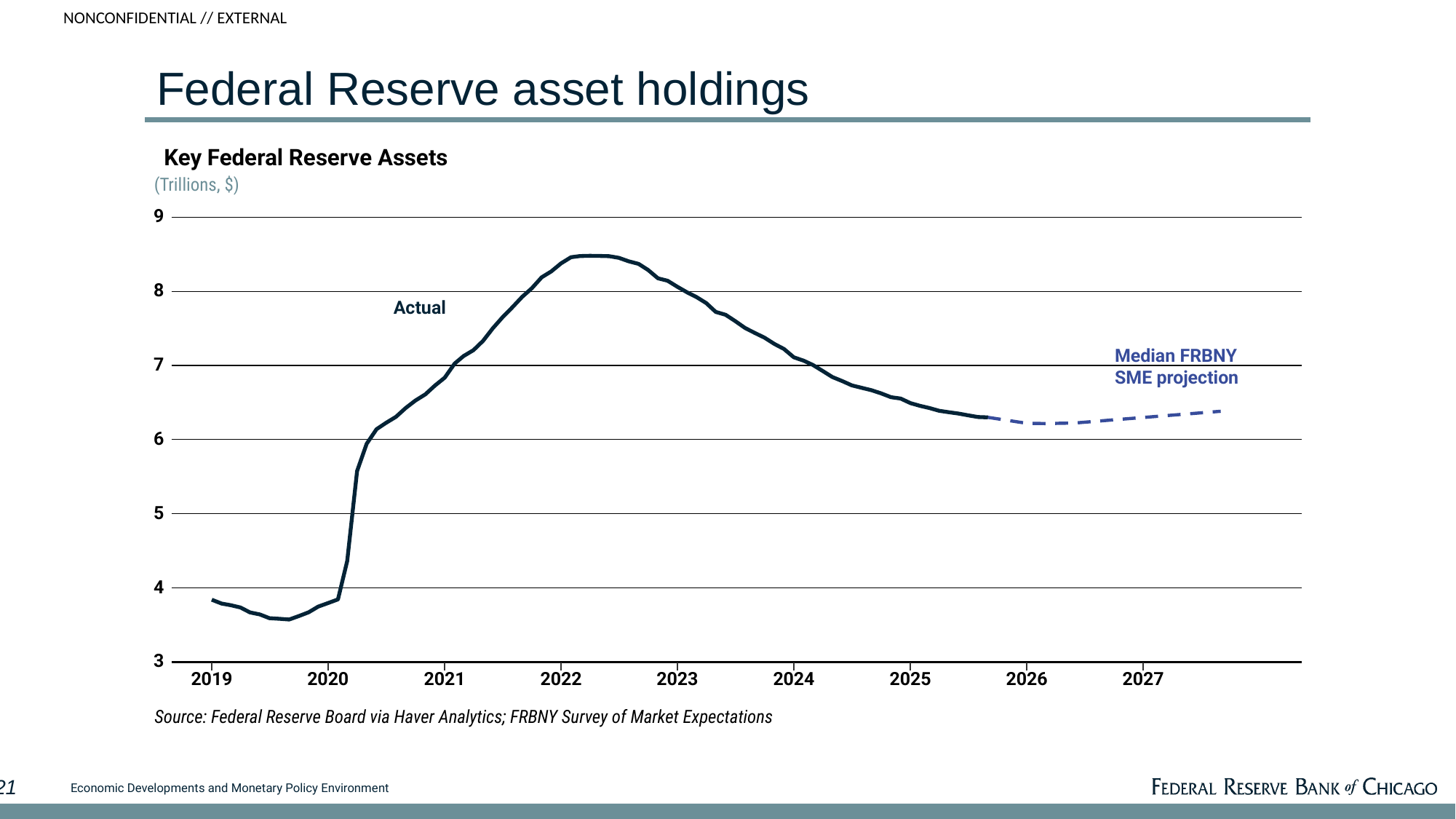

# Federal Reserve asset holdings

Key Federal Reserve Assets
(Trillions, $)
9

8

7

6

5

4

3

2019
2020
2021
2022
2023
2024
2025
2026
2027
Source: Federal Reserve Board via Haver Analytics; FRBNY Survey of Market Expectations
Actual
Median FRBNY
SME projection